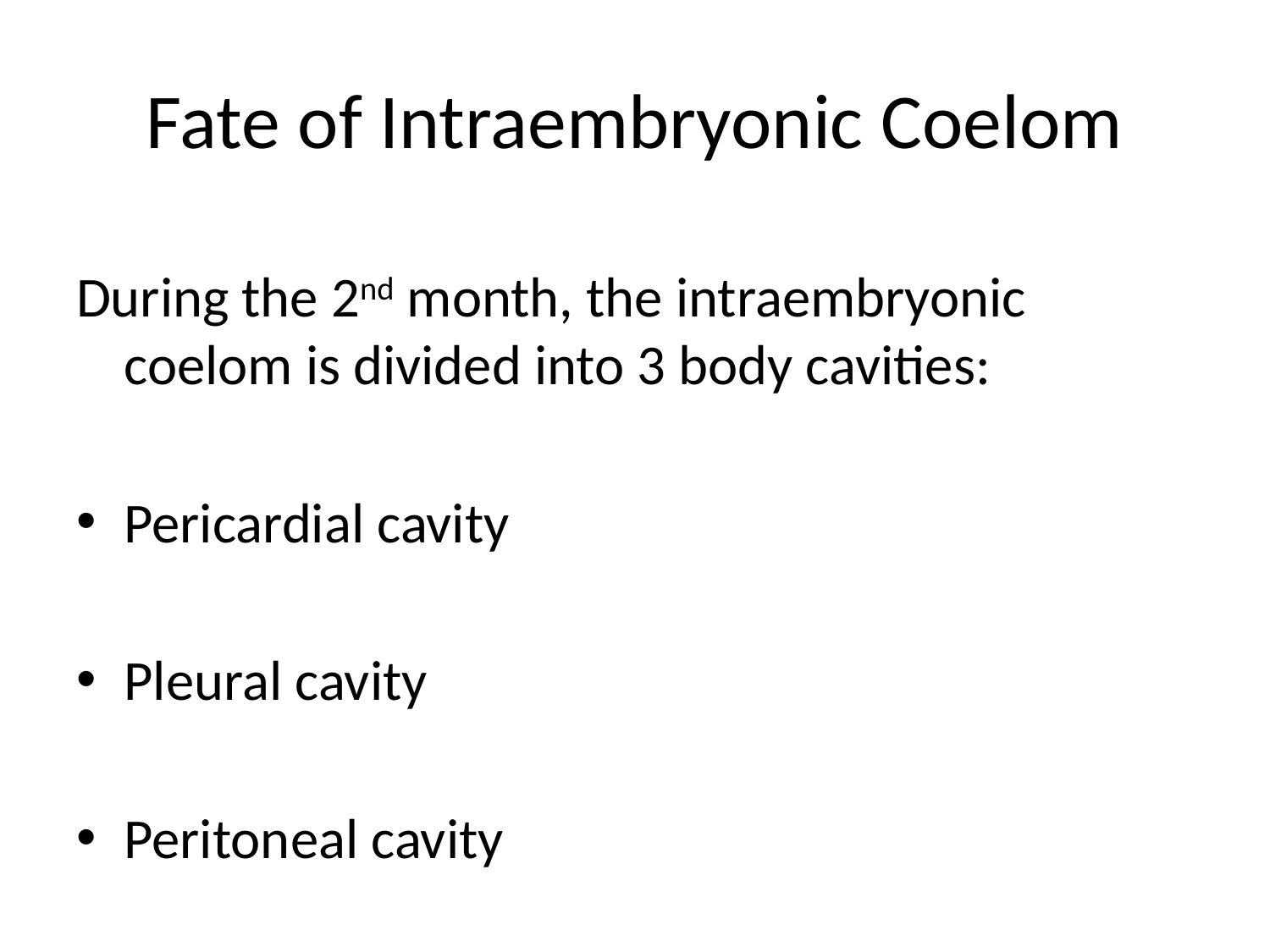

# Fate of Intraembryonic Coelom
During the 2nd month, the intraembryonic coelom is divided into 3 body cavities:

Pericardial cavity

Pleural cavity

Peritoneal cavity